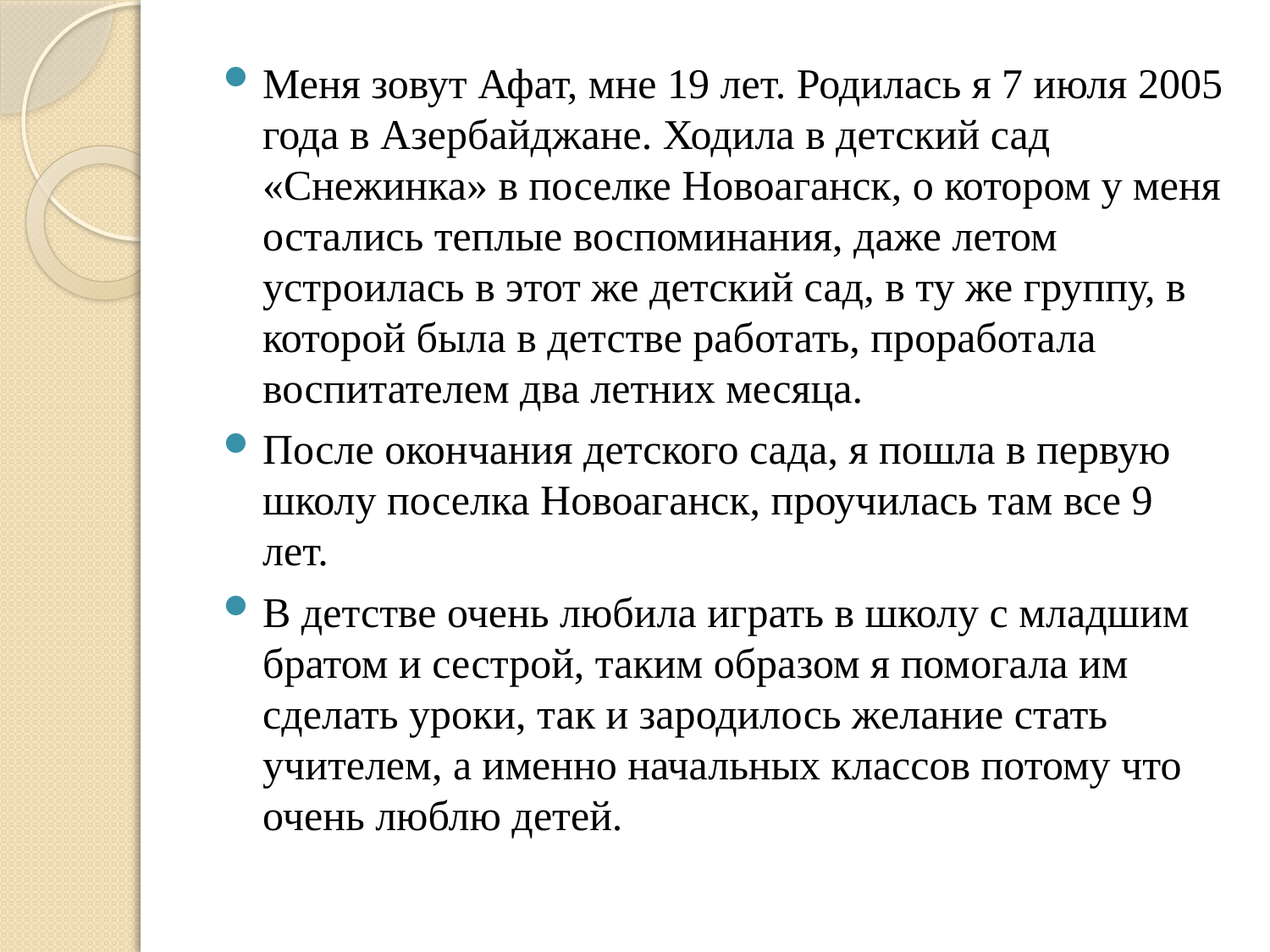

Меня зовут Афат, мне 19 лет. Родилась я 7 июля 2005 года в Азербайджане. Ходила в детский сад «Снежинка» в поселке Новоаганск, о котором у меня остались теплые воспоминания, даже летом устроилась в этот же детский сад, в ту же группу, в которой была в детстве работать, проработала воспитателем два летних месяца.
После окончания детского сада, я пошла в первую школу поселка Новоаганск, проучилась там все 9 лет.
В детстве очень любила играть в школу с младшим братом и сестрой, таким образом я помогала им сделать уроки, так и зародилось желание стать учителем, а именно начальных классов потому что очень люблю детей.